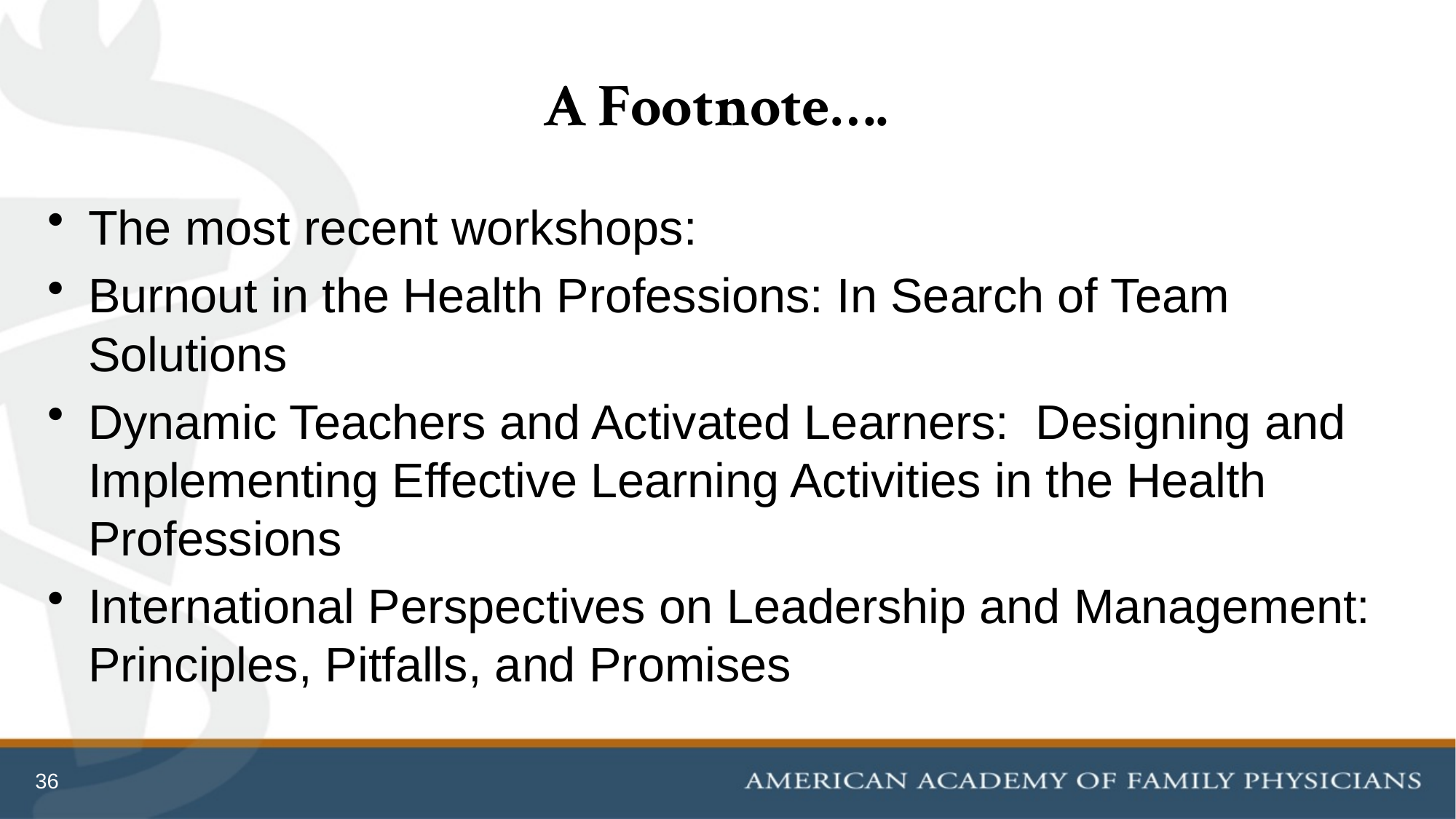

# A Footnote….
The most recent workshops:
Burnout in the Health Professions: In Search of Team Solutions
Dynamic Teachers and Activated Learners:  Designing and Implementing Effective Learning Activities in the Health Professions
International Perspectives on Leadership and Management: Principles, Pitfalls, and Promises
36